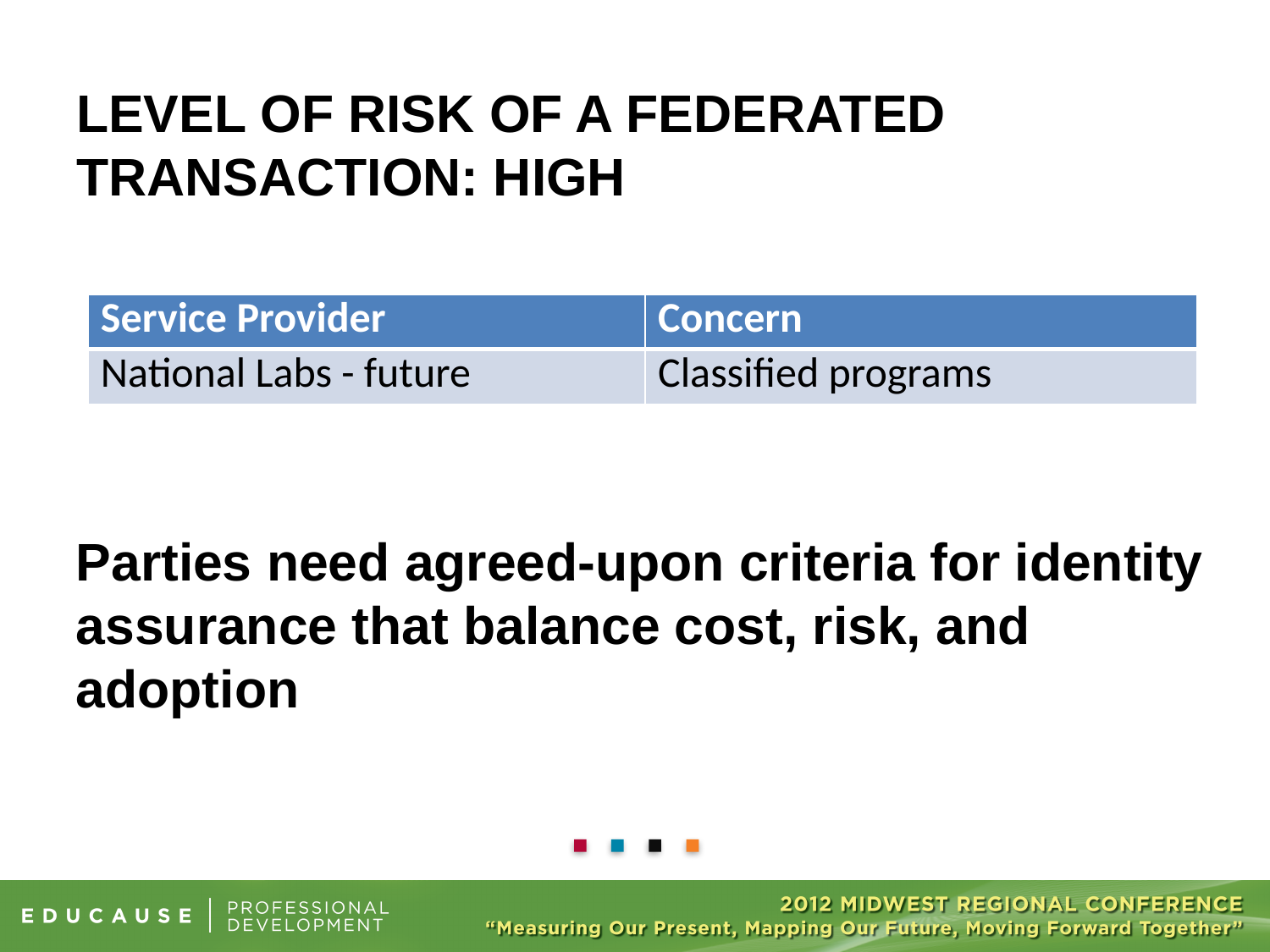

# level of risk of a Federated Transaction: High
| Service Provider | Concern |
| --- | --- |
| National Labs - future | Classified programs |
Parties need agreed-upon criteria for identity assurance that balance cost, risk, and adoption